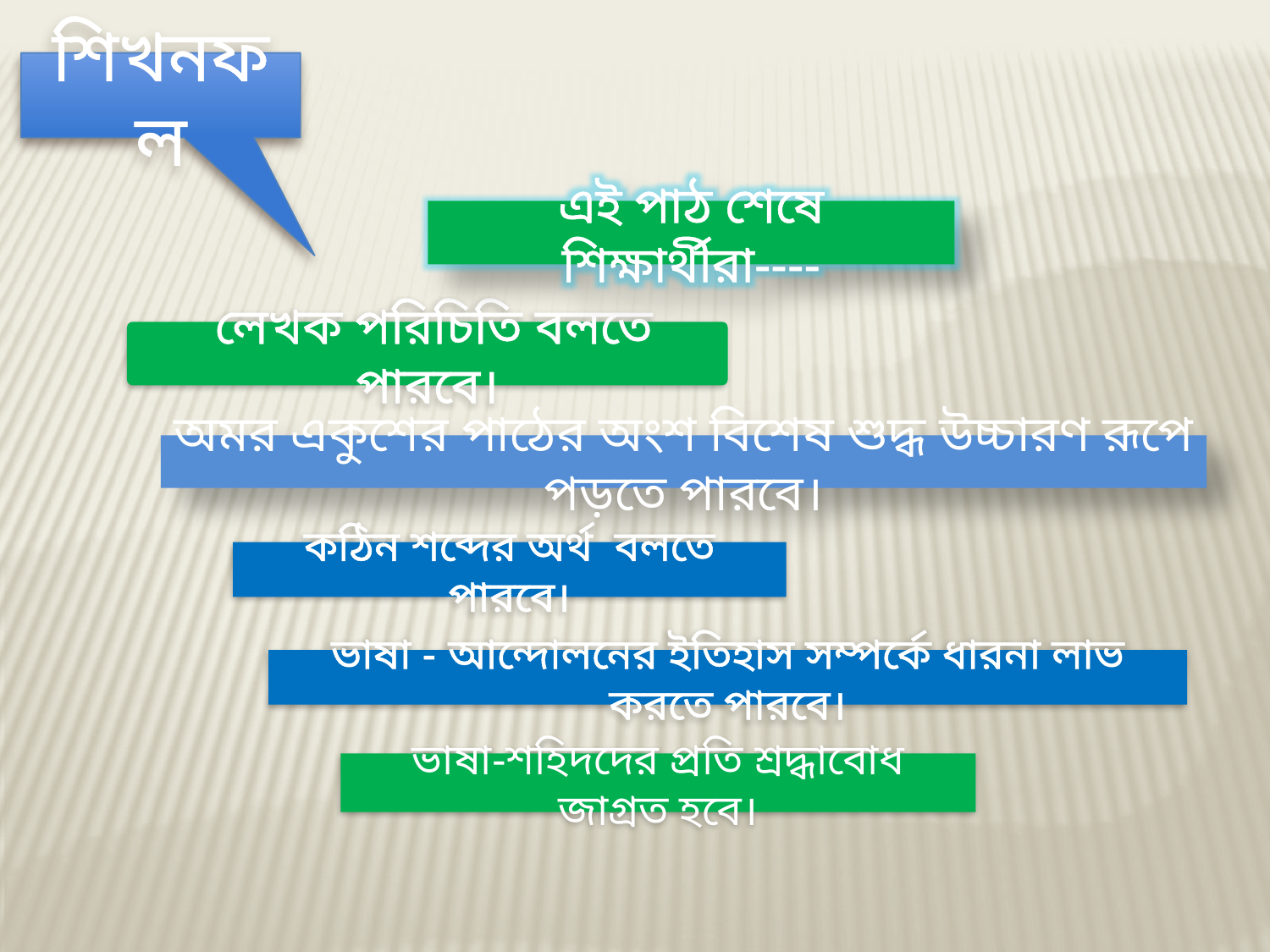

শিখনফল
এই পাঠ শেষে শিক্ষার্থীরা----
 লেখক পরিচিতি বলতে পারবে।
অমর একুশের পাঠের অংশ বিশেষ শুদ্ধ উচ্চারণ রূপে পড়তে পারবে।
কঠিন শব্দের অর্থ  বলতে পারবে।
ভাষা - আন্দোলনের ইতিহাস সম্পর্কে ধারনা লাভ করতে পারবে।
ভাষা-শহিদদের প্রতি শ্রদ্ধাবোধ জাগ্রত হবে।